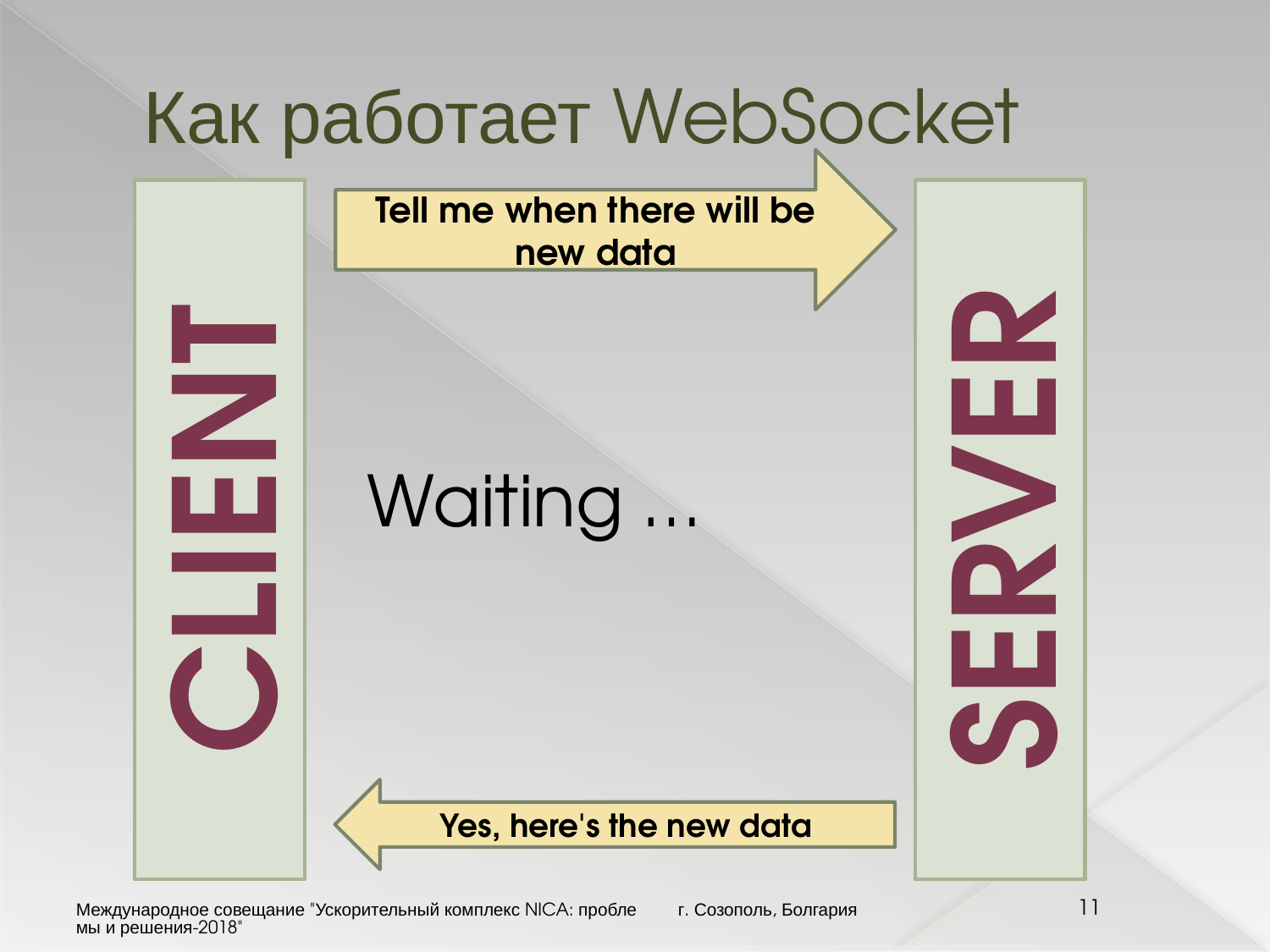

# Как работает WebSocket
Tell me when there will be new data
CLIENT
SERVER
Waiting …
Yes, here's the new data
г. Созополь, Болгария
11
Международное совещание "Ускорительный комплекс NICA: проблемы и решения-2018"